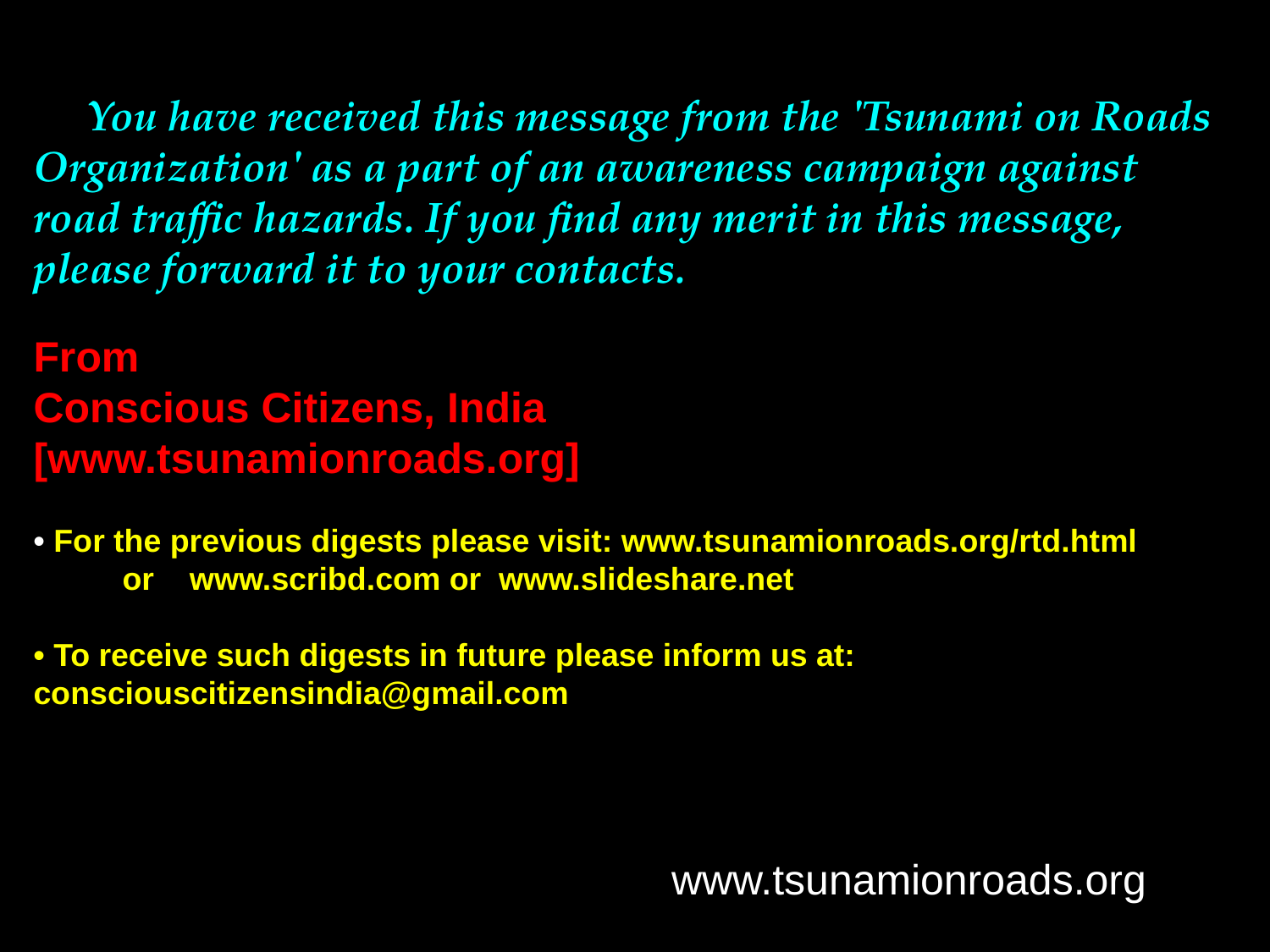

You have received this message from the 'Tsunami on Roads Organization' as a part of an awareness campaign against road traffic hazards. If you find any merit in this message, please forward it to your contacts.

From
Conscious Citizens, India
[www.tsunamionroads.org]

• For the previous digests please visit: www.tsunamionroads.org/rtd.html
          or    www.scribd.com or  www.slideshare.net

• To receive such digests in future please inform us at: consciouscitizensindia@gmail.com
www.tsunamionroads.org